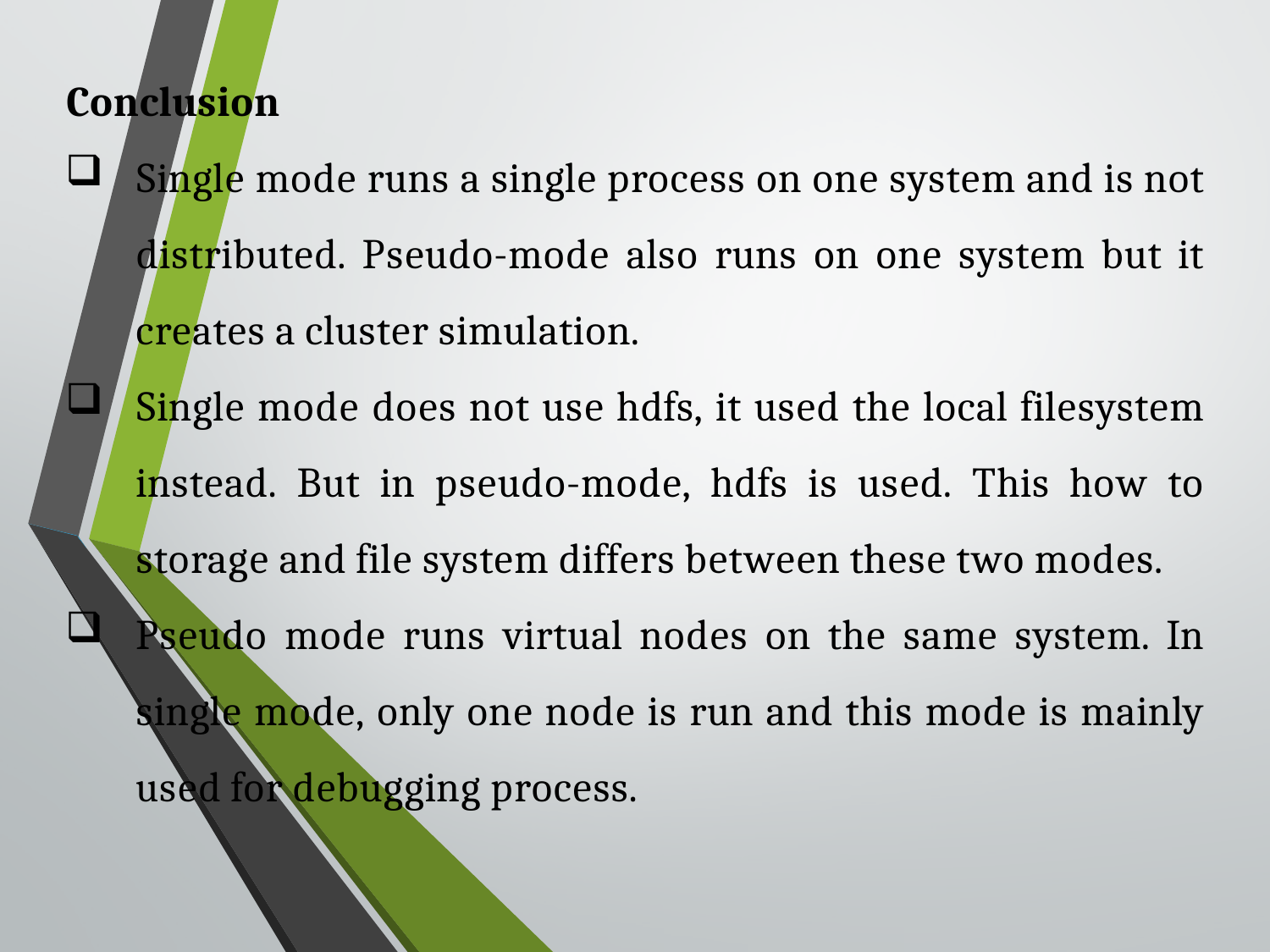

Conclusion
Single mode runs a single process on one system and is not distributed. Pseudo-mode also runs on one system but it creates a cluster simulation.
Single mode does not use hdfs, it used the local filesystem instead. But in pseudo-mode, hdfs is used. This how to storage and file system differs between these two modes.
Pseudo mode runs virtual nodes on the same system. In single mode, only one node is run and this mode is mainly used for debugging process.